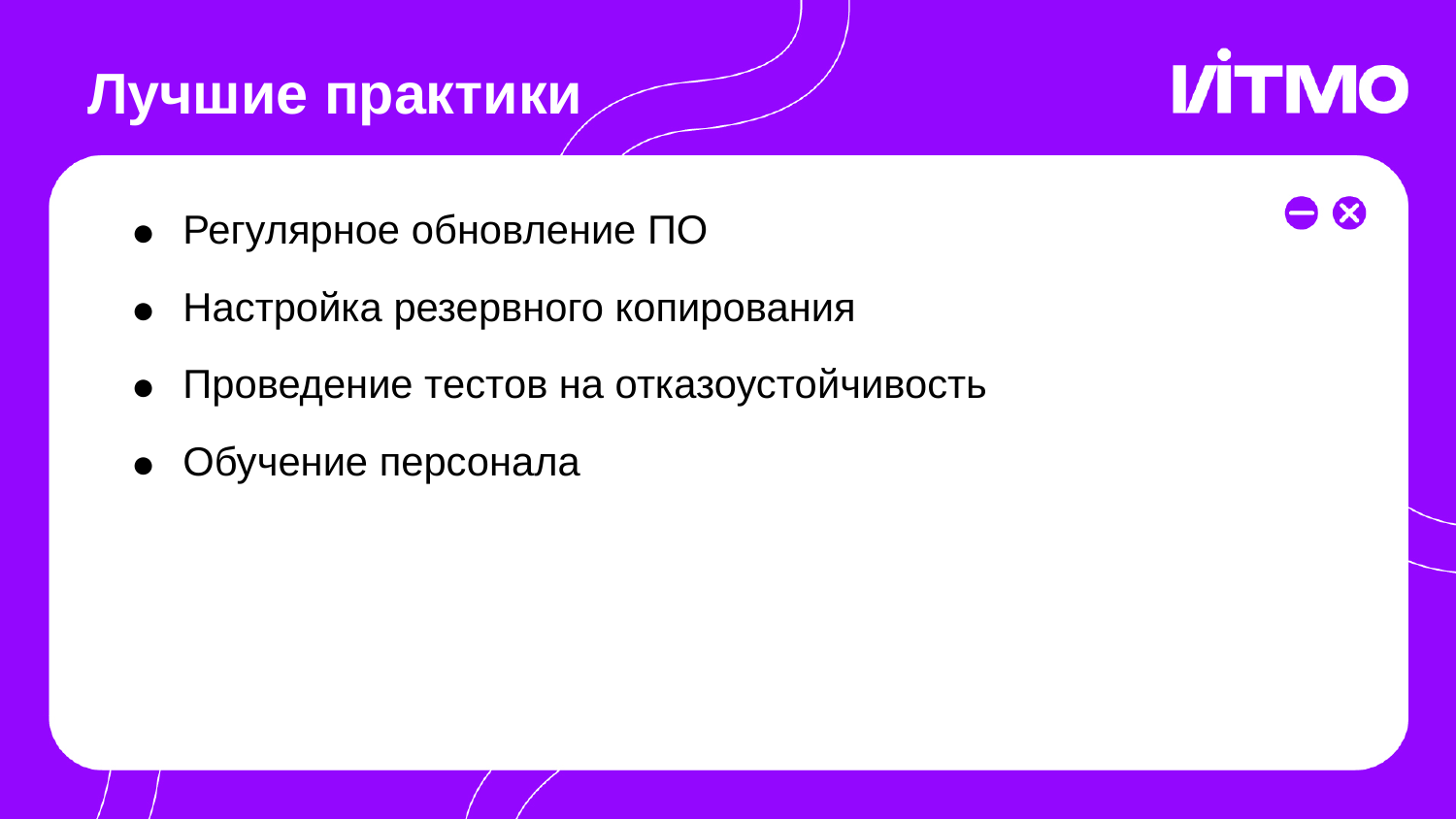

Лучшие практики
Регулярное обновление ПО
Настройка резервного копирования
Проведение тестов на отказоустойчивость
Обучение персонала